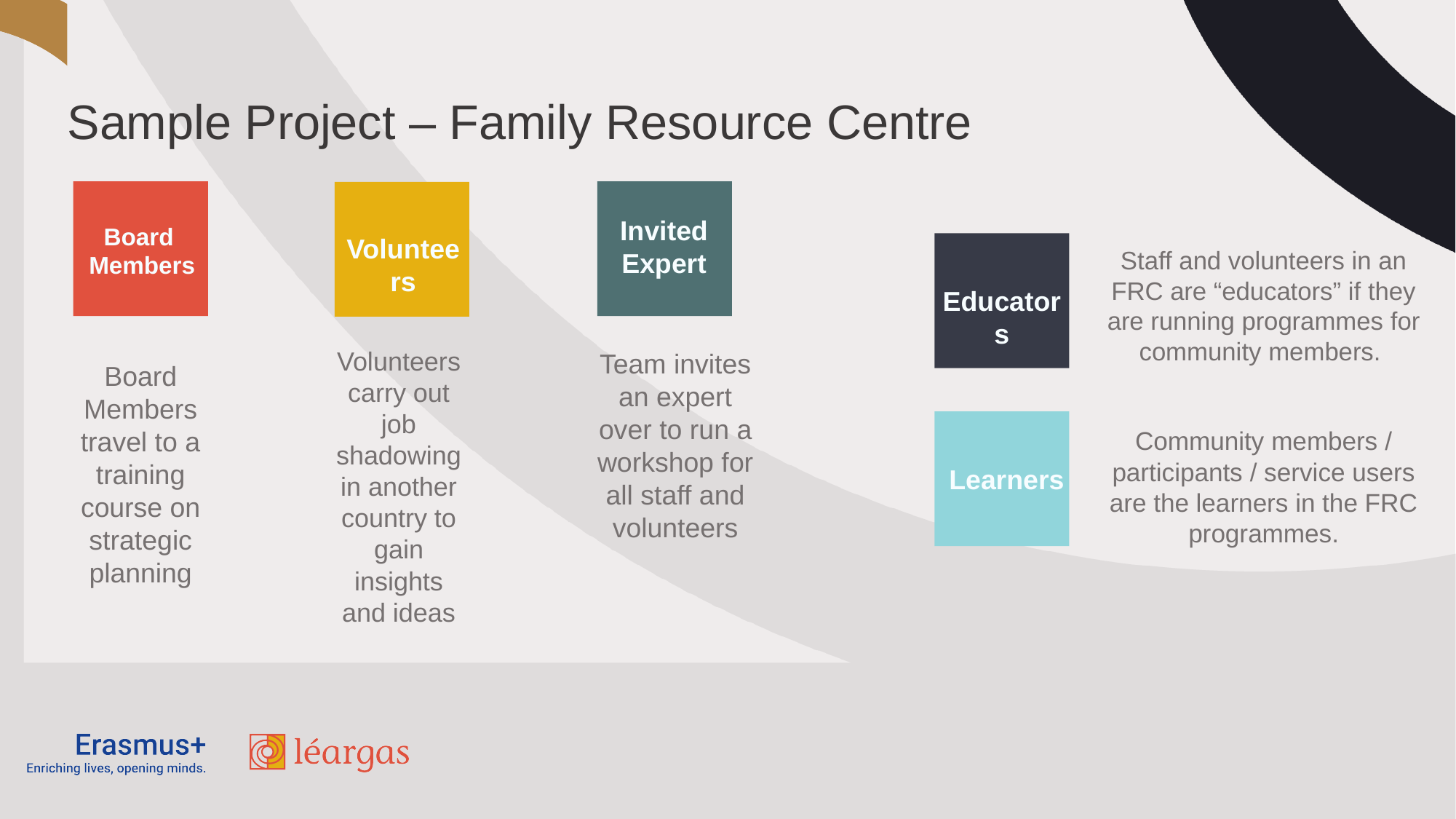

# Sample Project – Family Resource Centre

Invited Expert
Board
Members
Volunteers

Staff and volunteers in an FRC are “educators” if they are running programmes for community members.
Educators
Volunteers carry out job shadowing in another country to gain insights and ideas
Team invites an expert over to run a workshop for all staff and volunteers
Board Members travel to a training course on strategic planning

Community members / participants / service users are the learners in the FRC programmes.
Learners